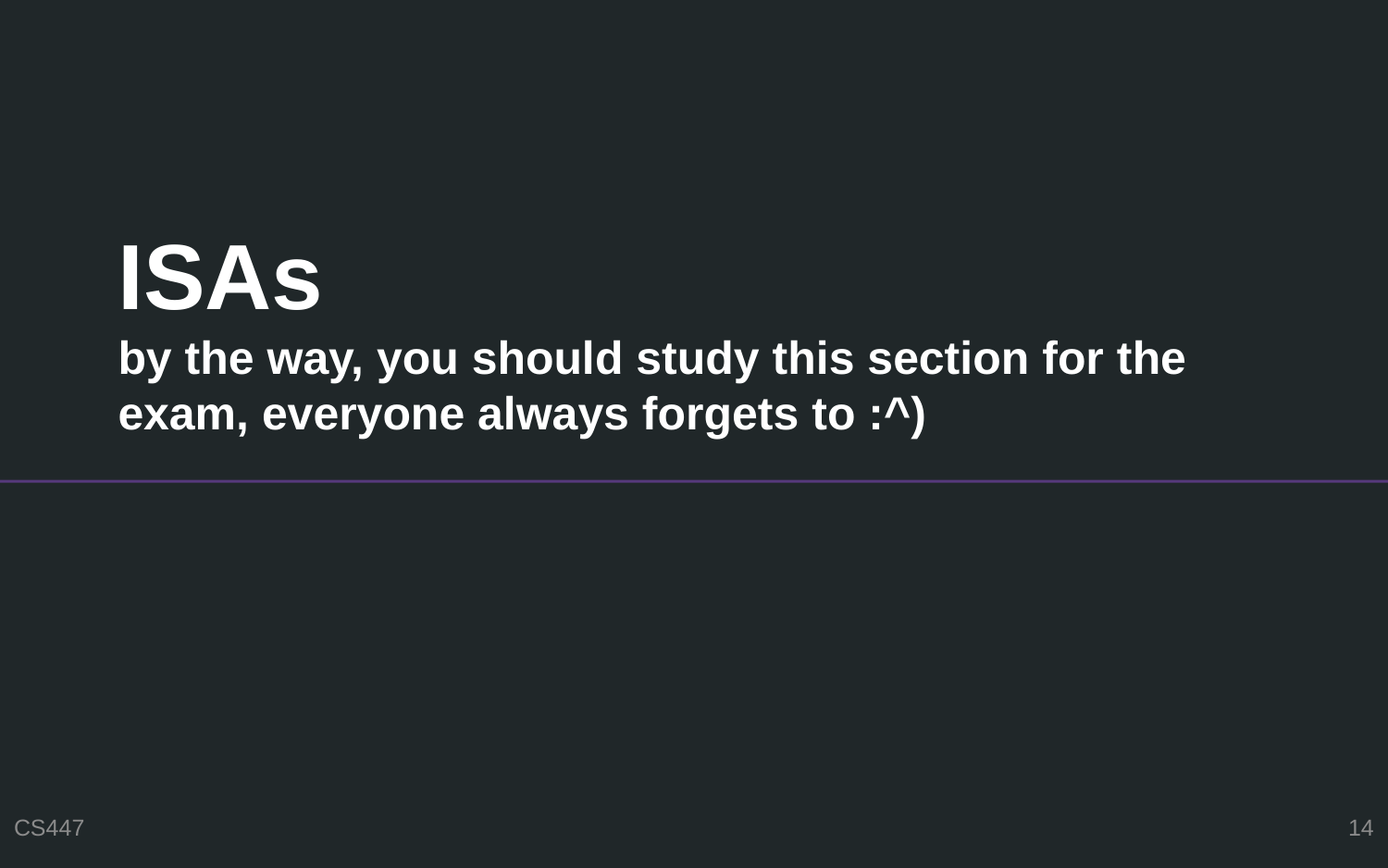

# ISAs by the way, you should study this section for the exam, everyone always forgets to :^)
CS447
14